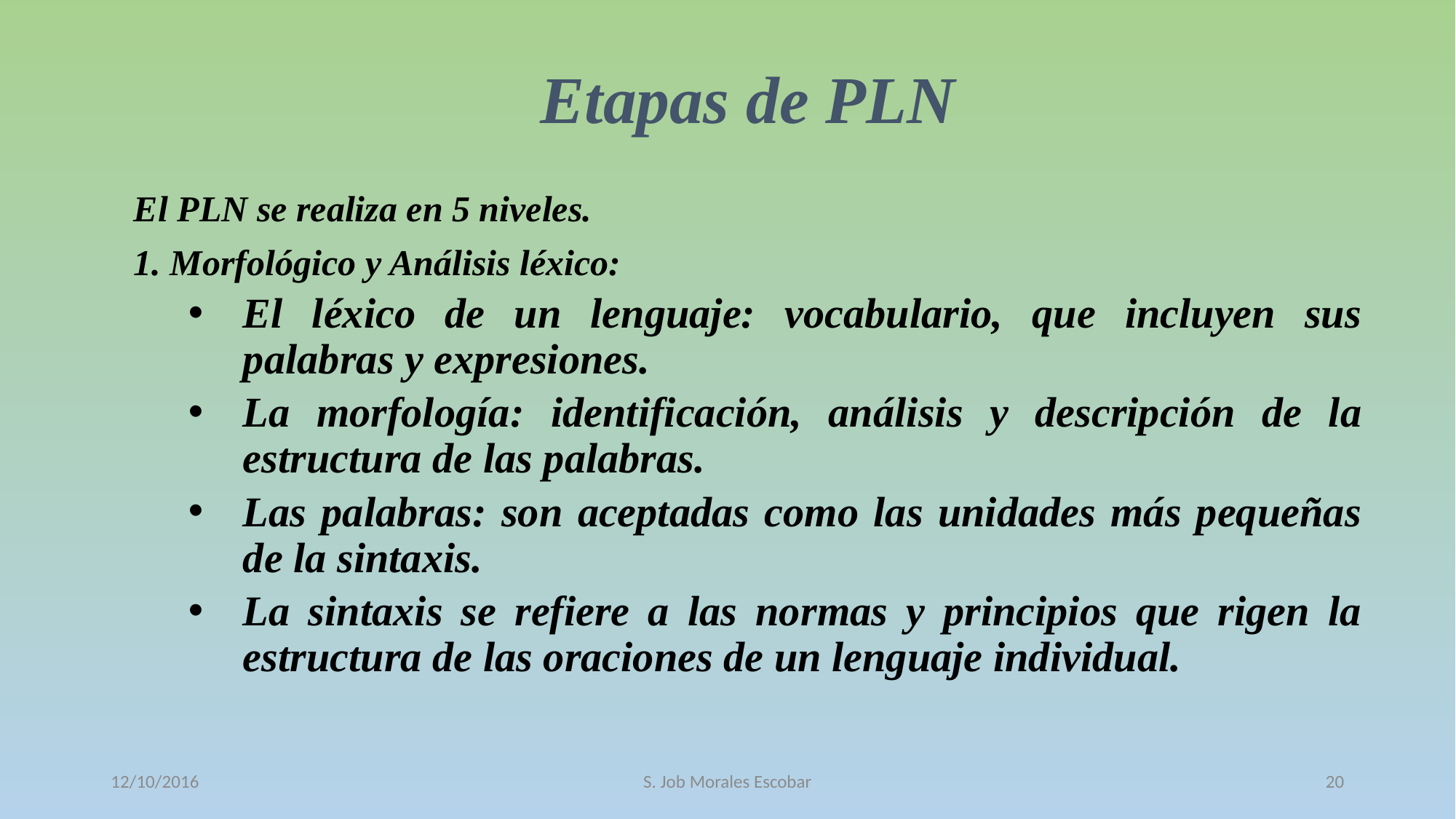

# Etapas de PLN
El PLN se realiza en 5 niveles.
1. Morfológico y Análisis léxico:
El léxico de un lenguaje: vocabulario, que incluyen sus palabras y expresiones.
La morfología: identificación, análisis y descripción de la estructura de las palabras.
Las palabras: son aceptadas como las unidades más pequeñas de la sintaxis.
La sintaxis se refiere a las normas y principios que rigen la estructura de las oraciones de un lenguaje individual.
12/10/2016
S. Job Morales Escobar
20